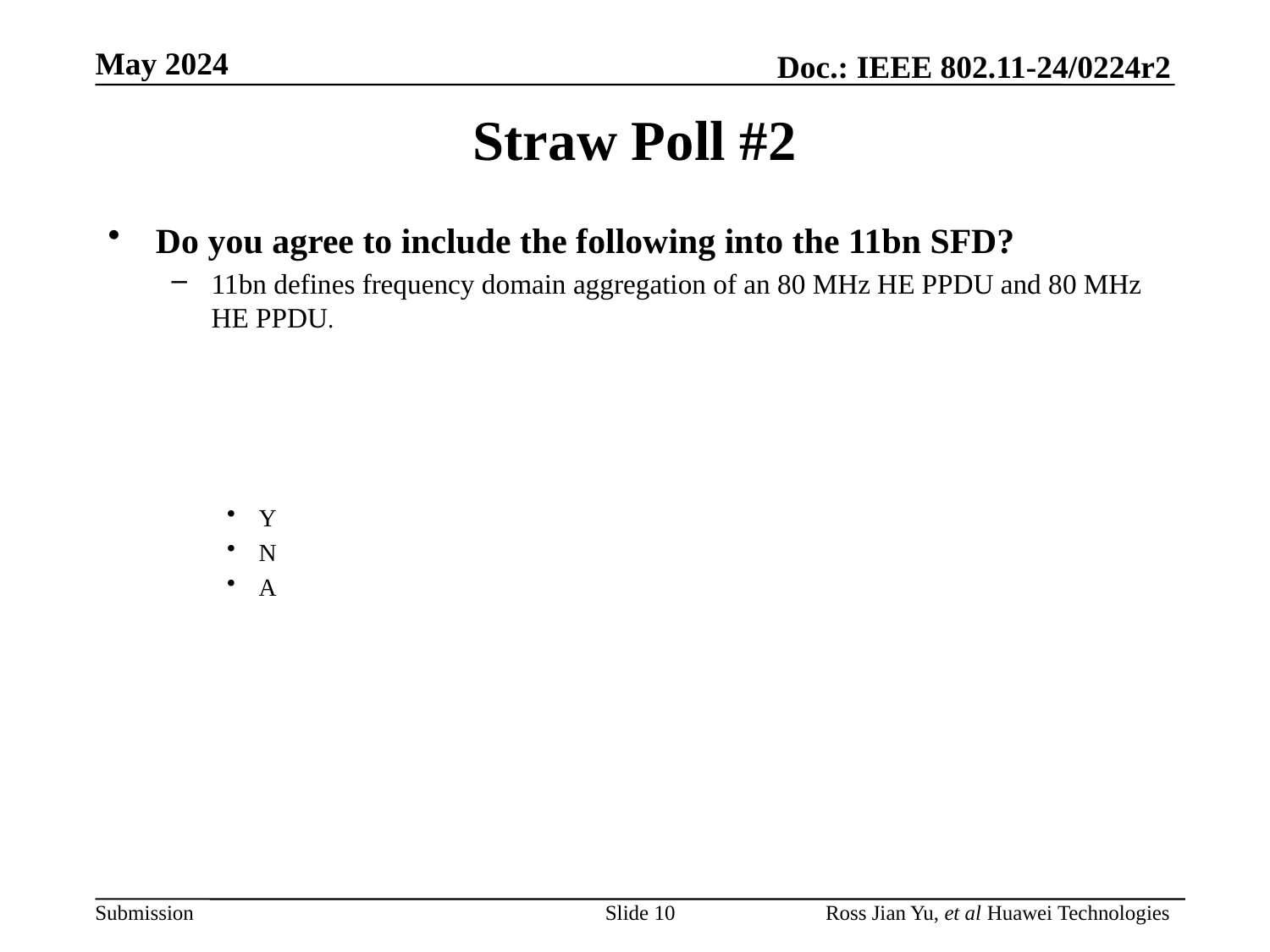

# Straw Poll #2
Do you agree to include the following into the 11bn SFD?
11bn defines frequency domain aggregation of an 80 MHz HE PPDU and 80 MHz HE PPDU.

Y
N
A

Slide 10